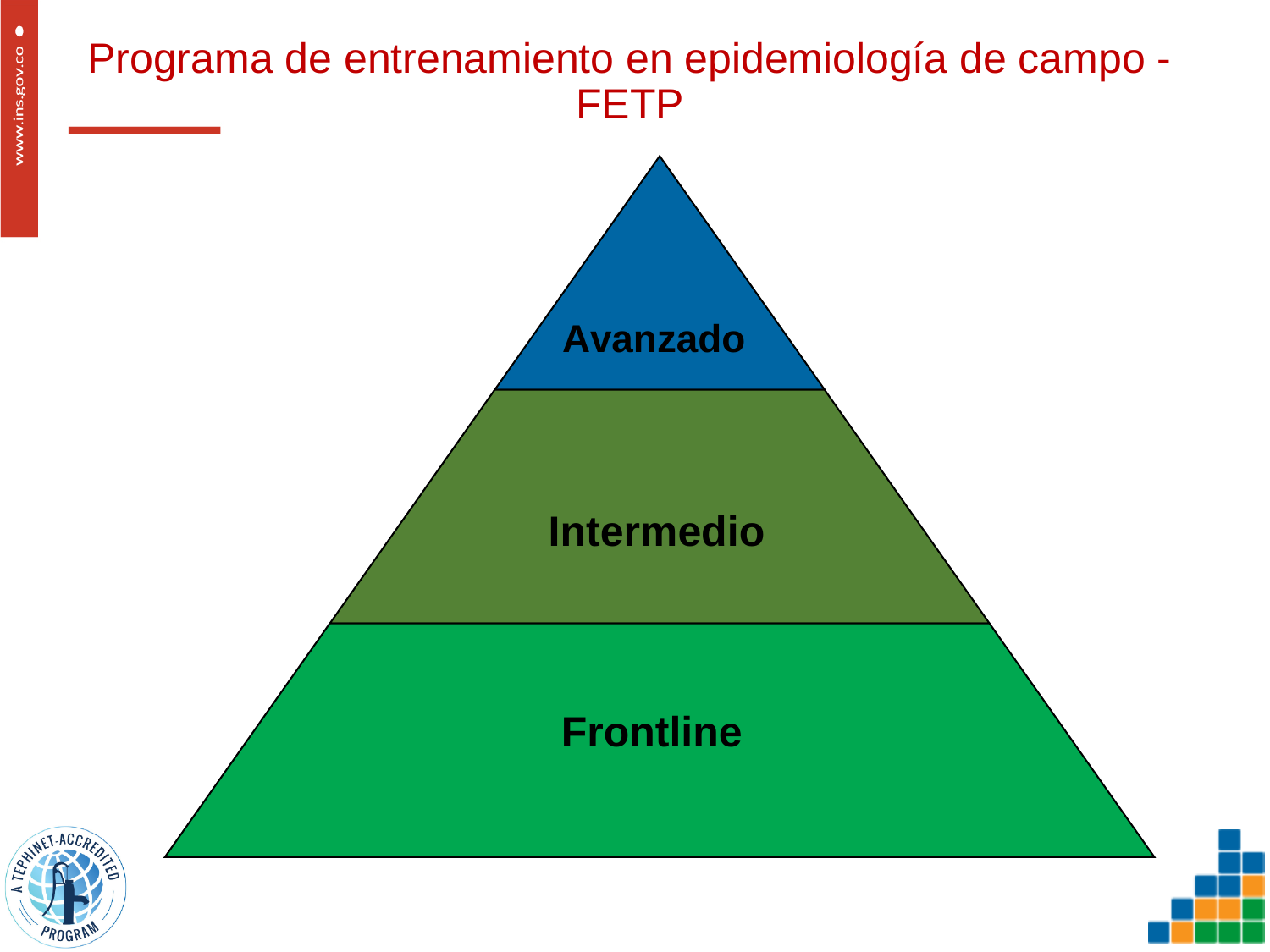

# Programa de entrenamiento en epidemiología de campo - FETP

Avanzado
Intermedio
Frontline